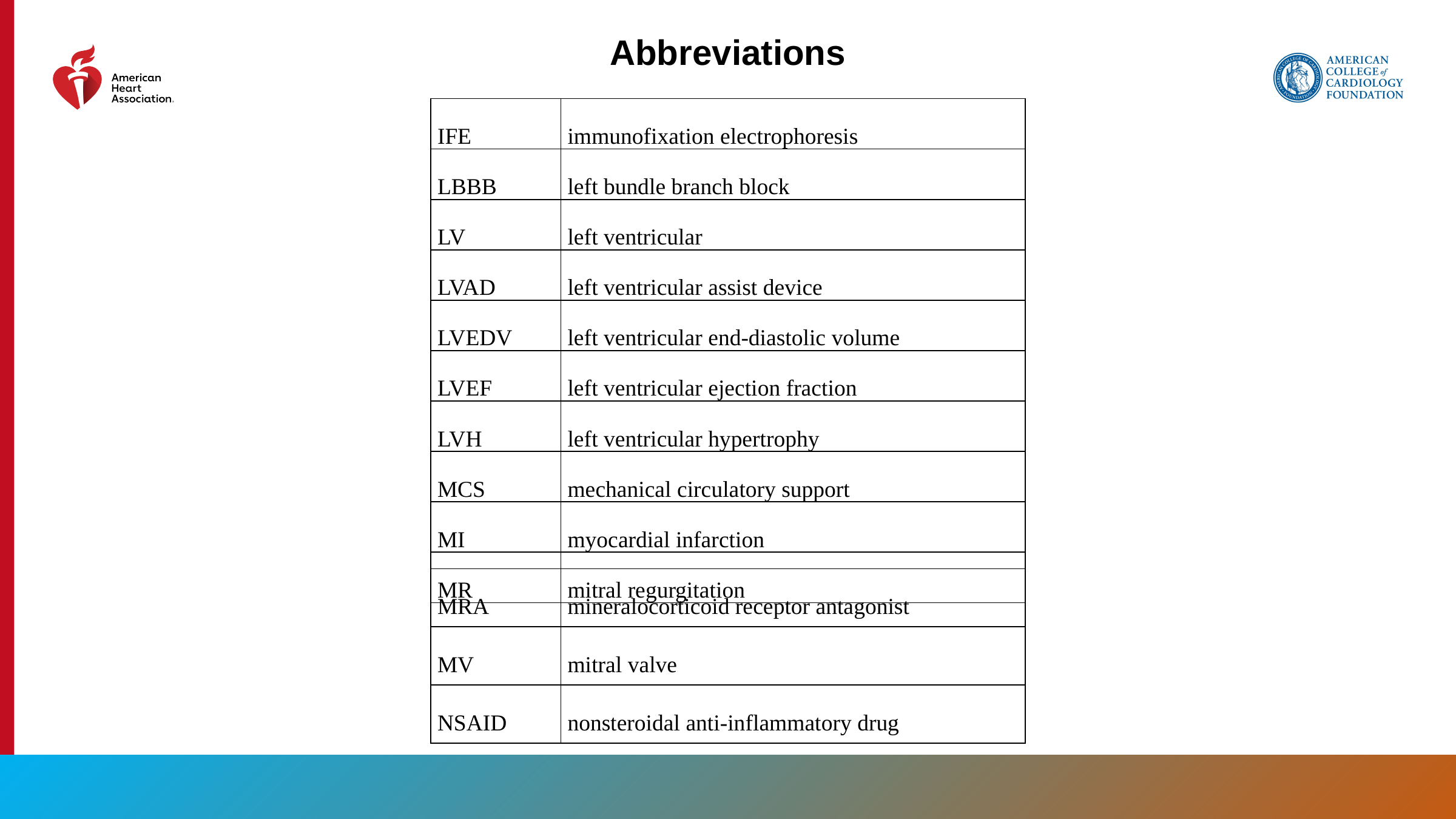

Abbreviations
| IFE | immunofixation electrophoresis |
| --- | --- |
| LBBB | left bundle branch block |
| LV | left ventricular |
| LVAD | left ventricular assist device |
| LVEDV | left ventricular end-diastolic volume |
| LVEF | left ventricular ejection fraction |
| LVH | left ventricular hypertrophy |
| MCS | mechanical circulatory support |
| MI | myocardial infarction |
| MR | mitral regurgitation |
| MRA | mineralocorticoid receptor antagonist |
| --- | --- |
| MV | mitral valve |
| NSAID | nonsteroidal anti-inflammatory drug |
209